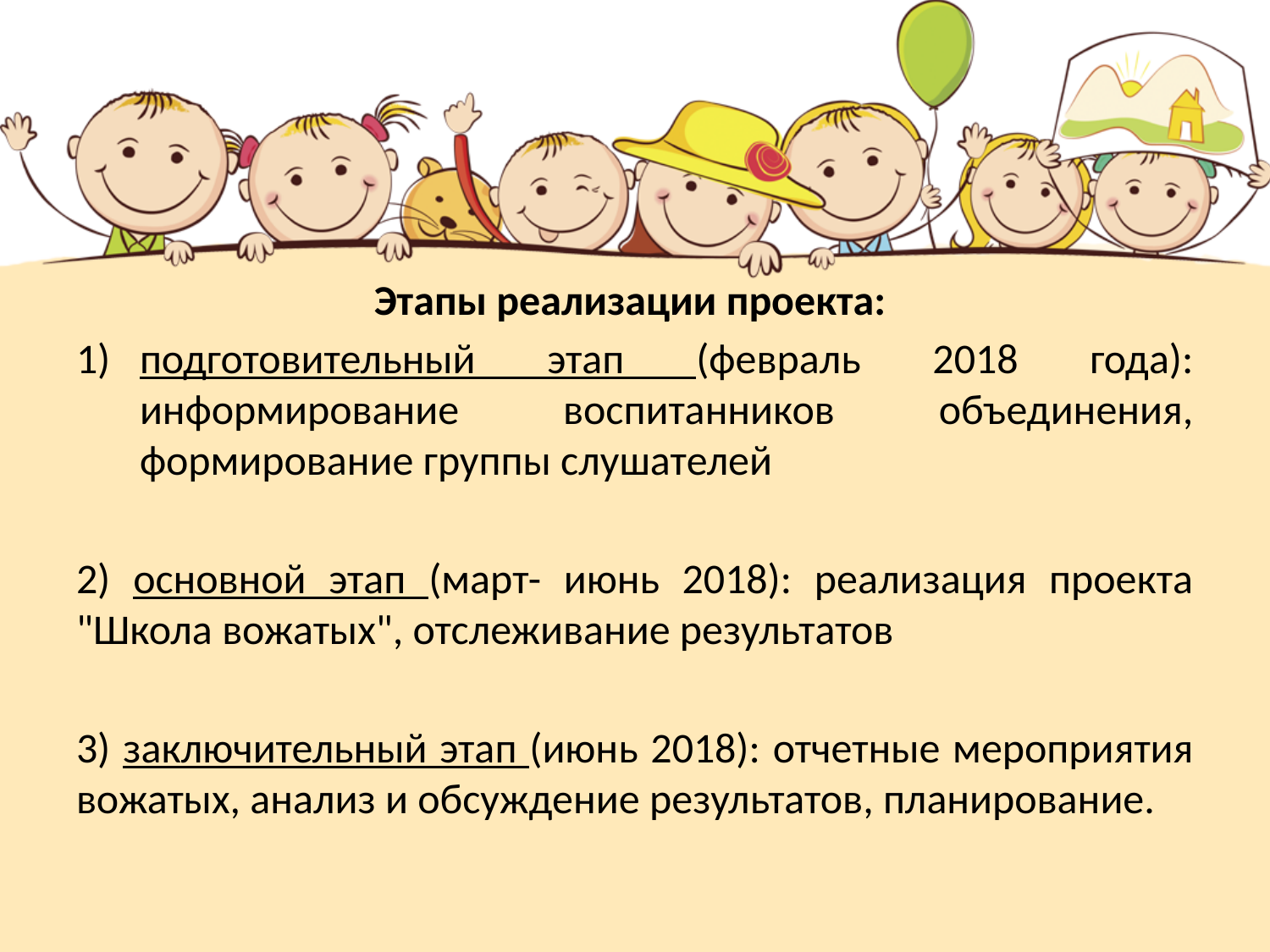

Этапы реализации проекта:
подготовительный этап (февраль 2018 года): информирование воспитанников объединения, формирование группы слушателей

2) основной этап (март- июнь 2018): реализация проекта "Школа вожатых", отслеживание результатов

3) заключительный этап (июнь 2018): отчетные мероприятия вожатых, анализ и обсуждение результатов, планирование.